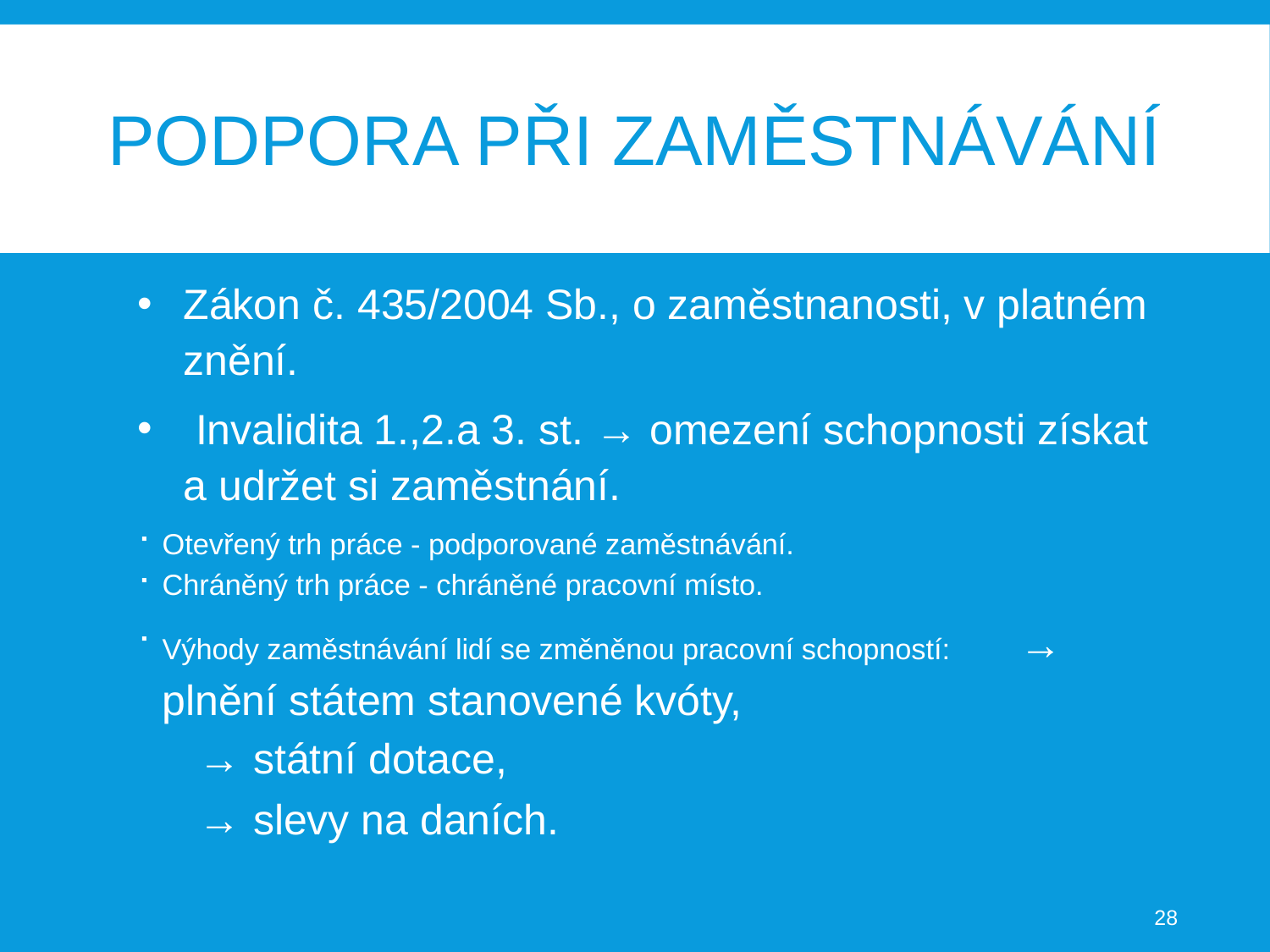

# Podpora při zaměstnávání
Zákon č. 435/2004 Sb., o zaměstnanosti, v platném
znění.
 Invalidita 1.,2.a 3. st. → omezení schopnosti získat
a udržet si zaměstnání.
Otevřený trh práce - podporované zaměstnávání.
Chráněný trh práce - chráněné pracovní místo.
Výhody zaměstnávání lidí se změněnou pracovní schopností:	→ plnění státem stanovené kvóty,
			→ státní dotace,
			→ slevy na daních.

28